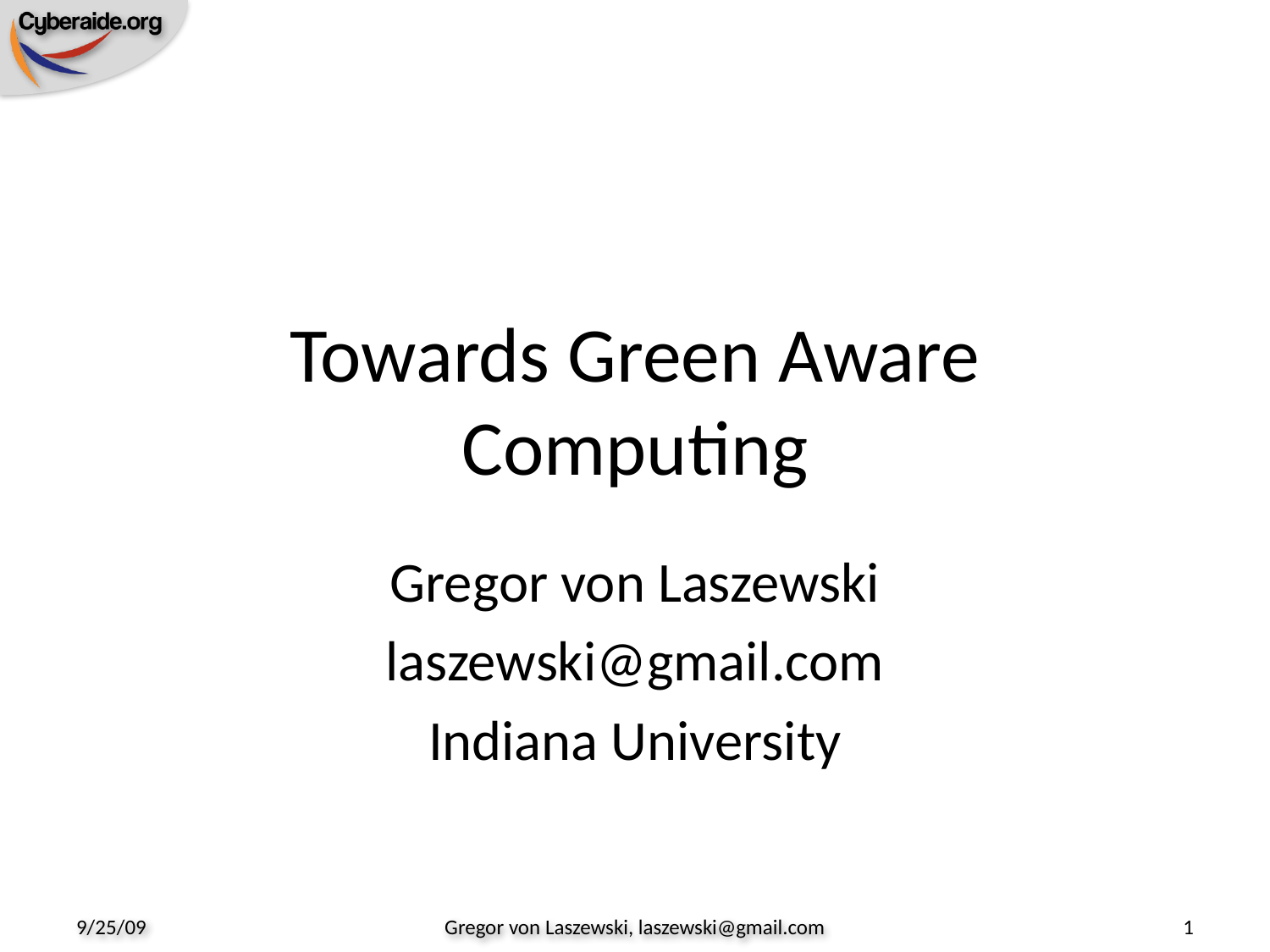

# Towards Green Aware Computing
Gregor von Laszewski
laszewski@gmail.com
Indiana University
9/25/09
Gregor von Laszewski, laszewski@gmail.com
1